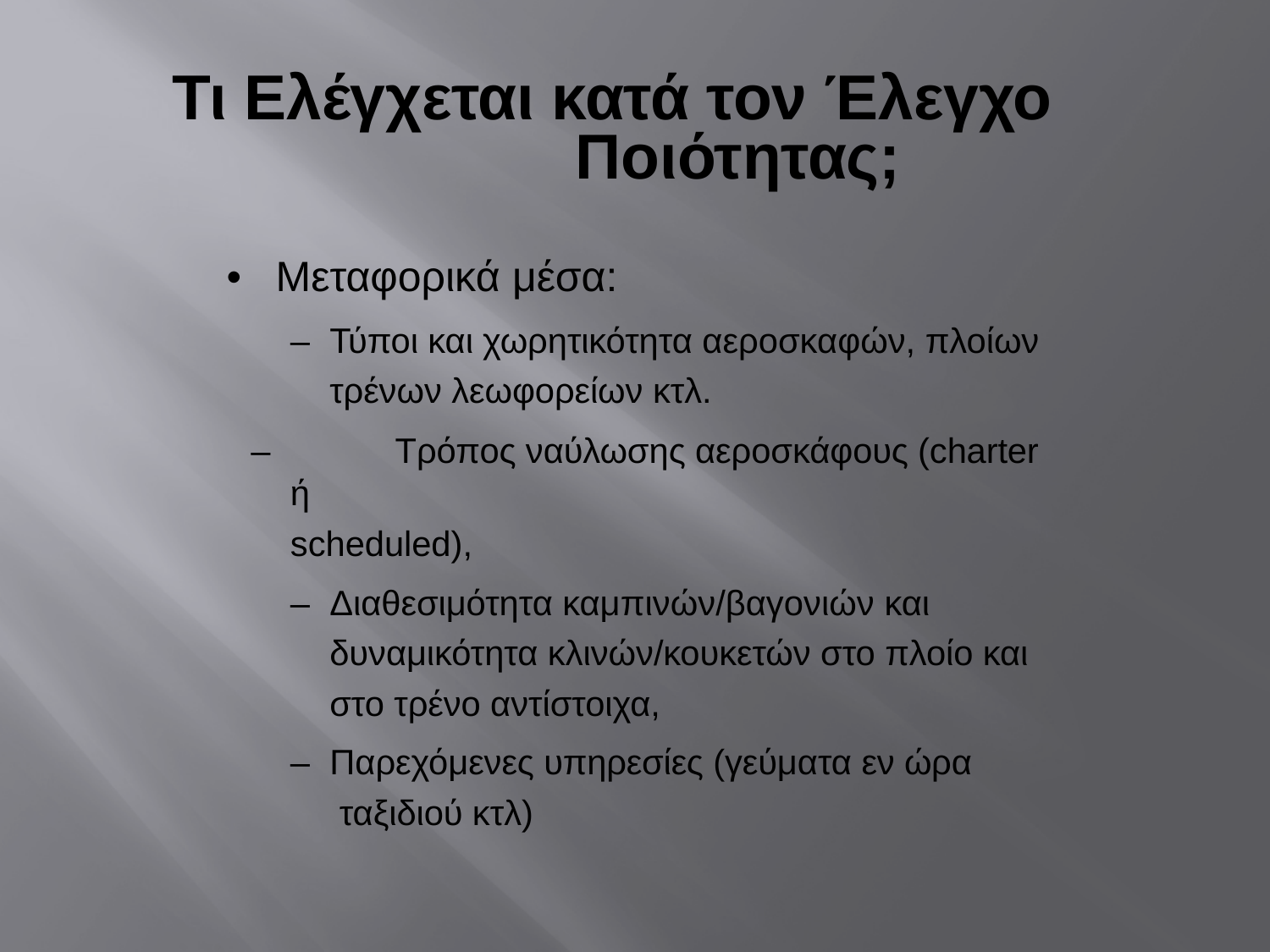

# Τι Ελέγχεται κατά τον Έλεγχο  Ποιότητας;
•	Μεταφορικά μέσα:
–	Τύποι και χωρητικότητα αεροσκαφών, πλοίων  τρένων λεωφορείων κτλ.
–	Τρόπος ναύλωσης αεροσκάφους (charter ή
scheduled),
–	Διαθεσιμότητα καμπινών/βαγονιών και  δυναμικότητα κλινών/κουκετών στο πλοίο και  στο τρένο αντίστοιχα,
–	Παρεχόμενες υπηρεσίες (γεύματα εν ώρα  ταξιδιού κτλ)